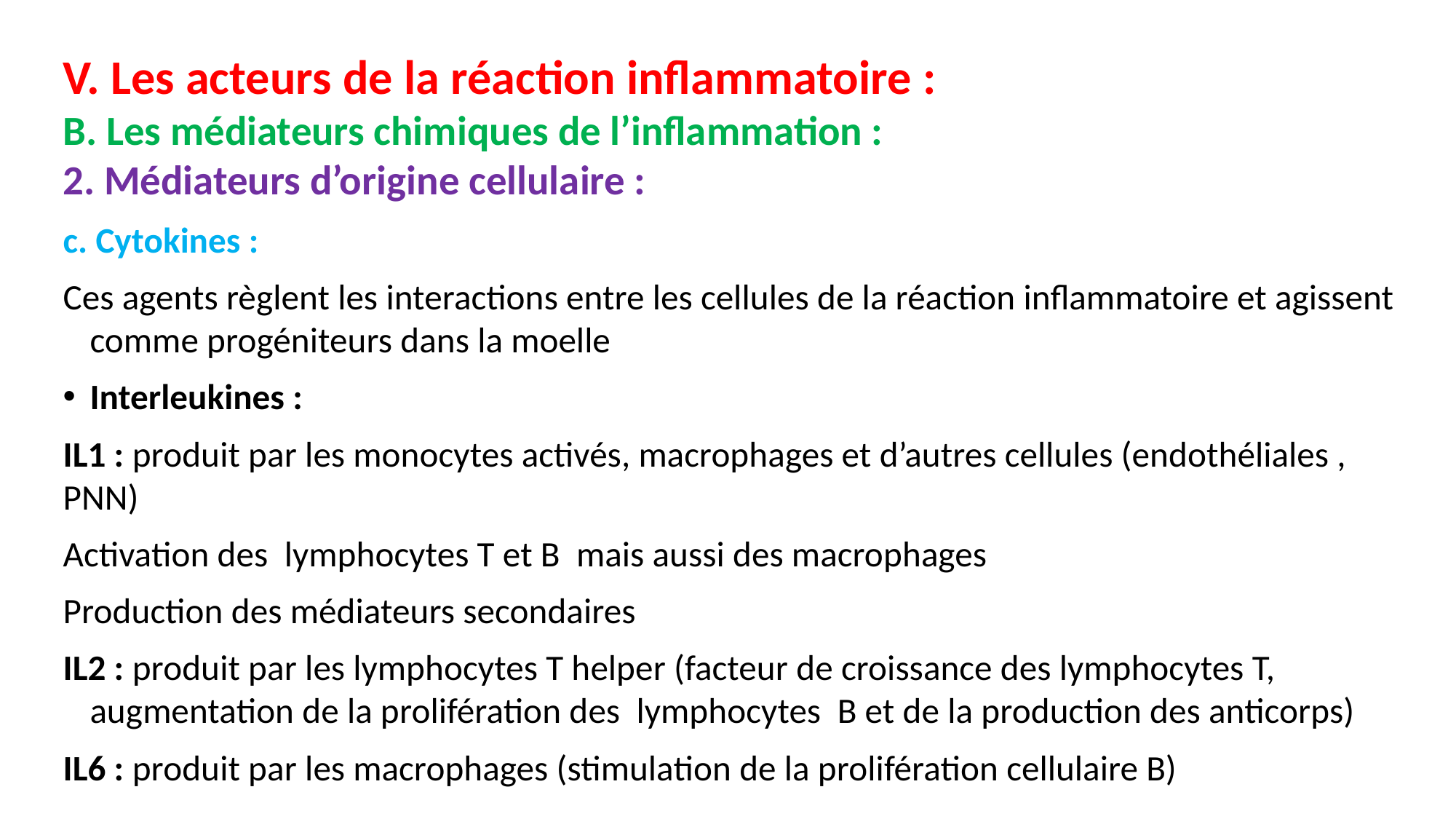

V. Les acteurs de la réaction inflammatoire :
B. Les médiateurs chimiques de l’inflammation :
2. Médiateurs d’origine cellulaire :
c. Cytokines :
Ces agents règlent les interactions entre les cellules de la réaction inflammatoire et agissent comme progéniteurs dans la moelle
Interleukines :
IL1 : produit par les monocytes activés, macrophages et d’autres cellules (endothéliales , PNN)
Activation des  lymphocytes T et B  mais aussi des macrophages
Production des médiateurs secondaires
IL2 : produit par les lymphocytes T helper (facteur de croissance des lymphocytes T, augmentation de la prolifération des  lymphocytes  B et de la production des anticorps)
IL6 : produit par les macrophages (stimulation de la prolifération cellulaire B)